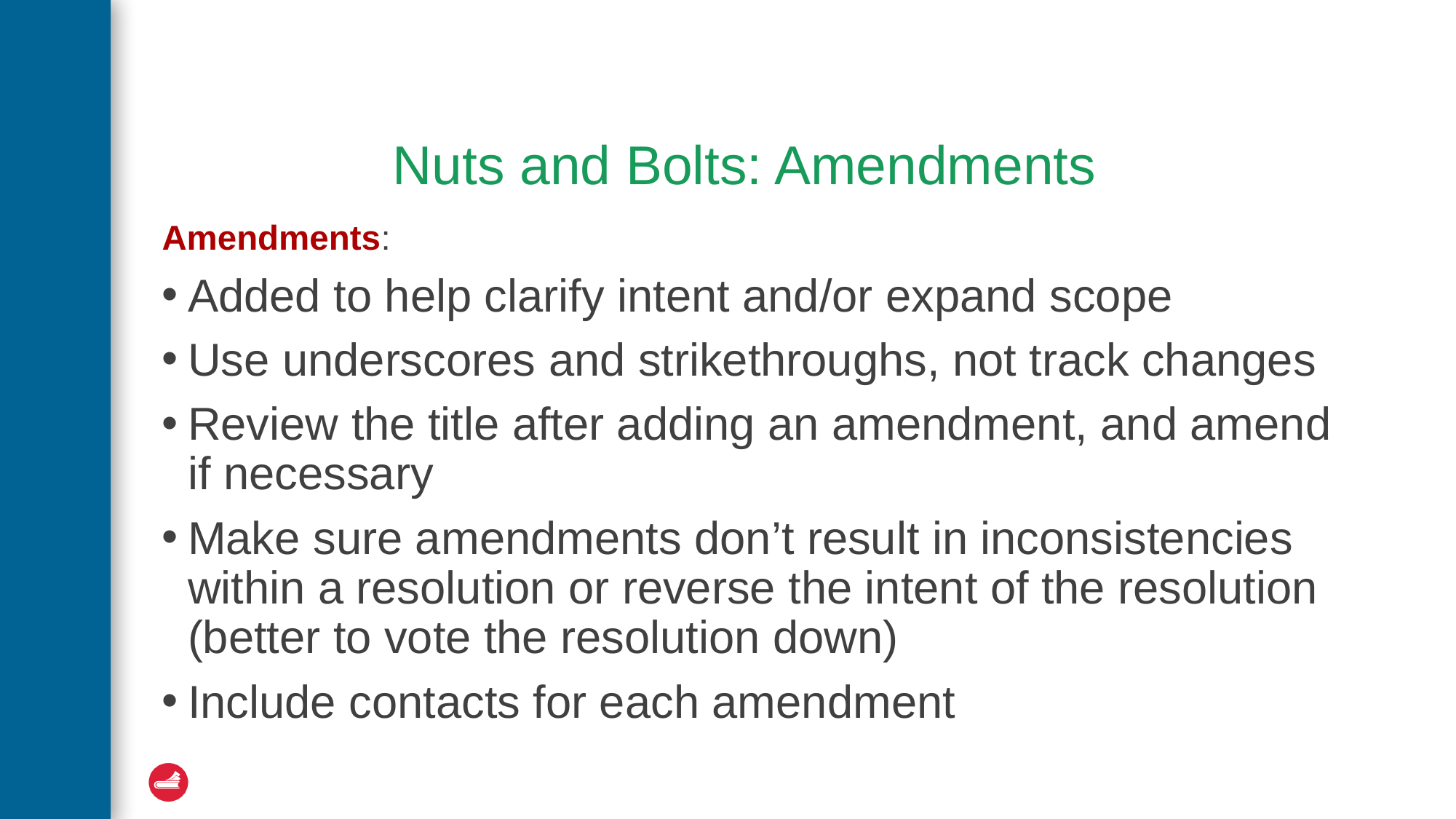

# Nuts and Bolts: Amendments
Amendments:
Added to help clarify intent and/or expand scope
Use underscores and strikethroughs, not track changes
Review the title after adding an amendment, and amend if necessary
Make sure amendments don’t result in inconsistencies within a resolution or reverse the intent of the resolution (better to vote the resolution down)
Include contacts for each amendment